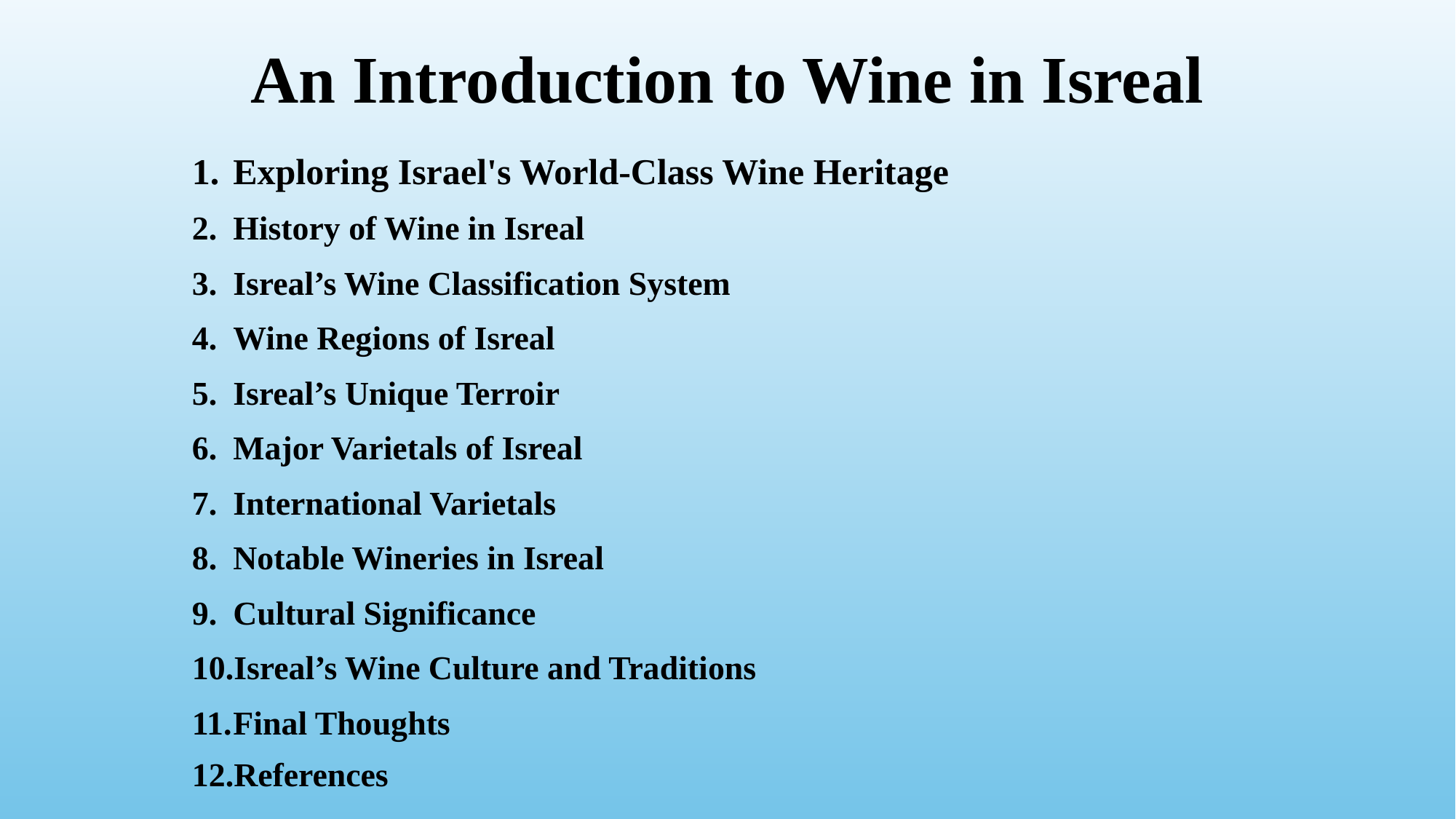

# An Introduction to Wine in Isreal
Exploring Israel's World-Class Wine Heritage
History of Wine in Isreal
Isreal’s Wine Classification System
Wine Regions of Isreal
Isreal’s Unique Terroir
Major Varietals of Isreal
International Varietals
Notable Wineries in Isreal
Cultural Significance
Isreal’s Wine Culture and Traditions
Final Thoughts
References